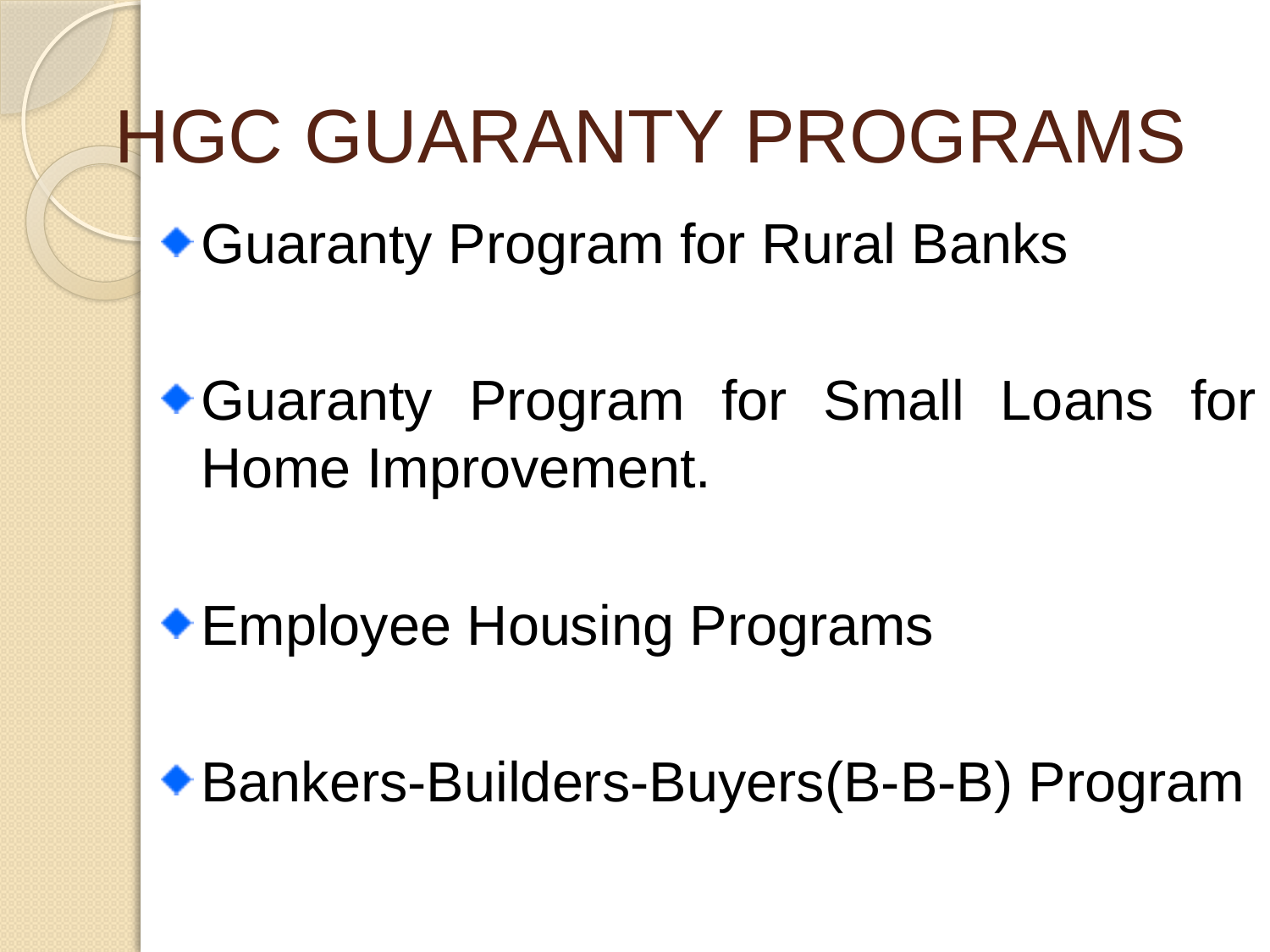

# HGC GUARANTY PROGRAMS
Guaranty Program for Rural Banks

Guaranty Program for Small Loans for Home Improvement.

Employee Housing Programs

Bankers-Builders-Buyers(B-B-B) Program